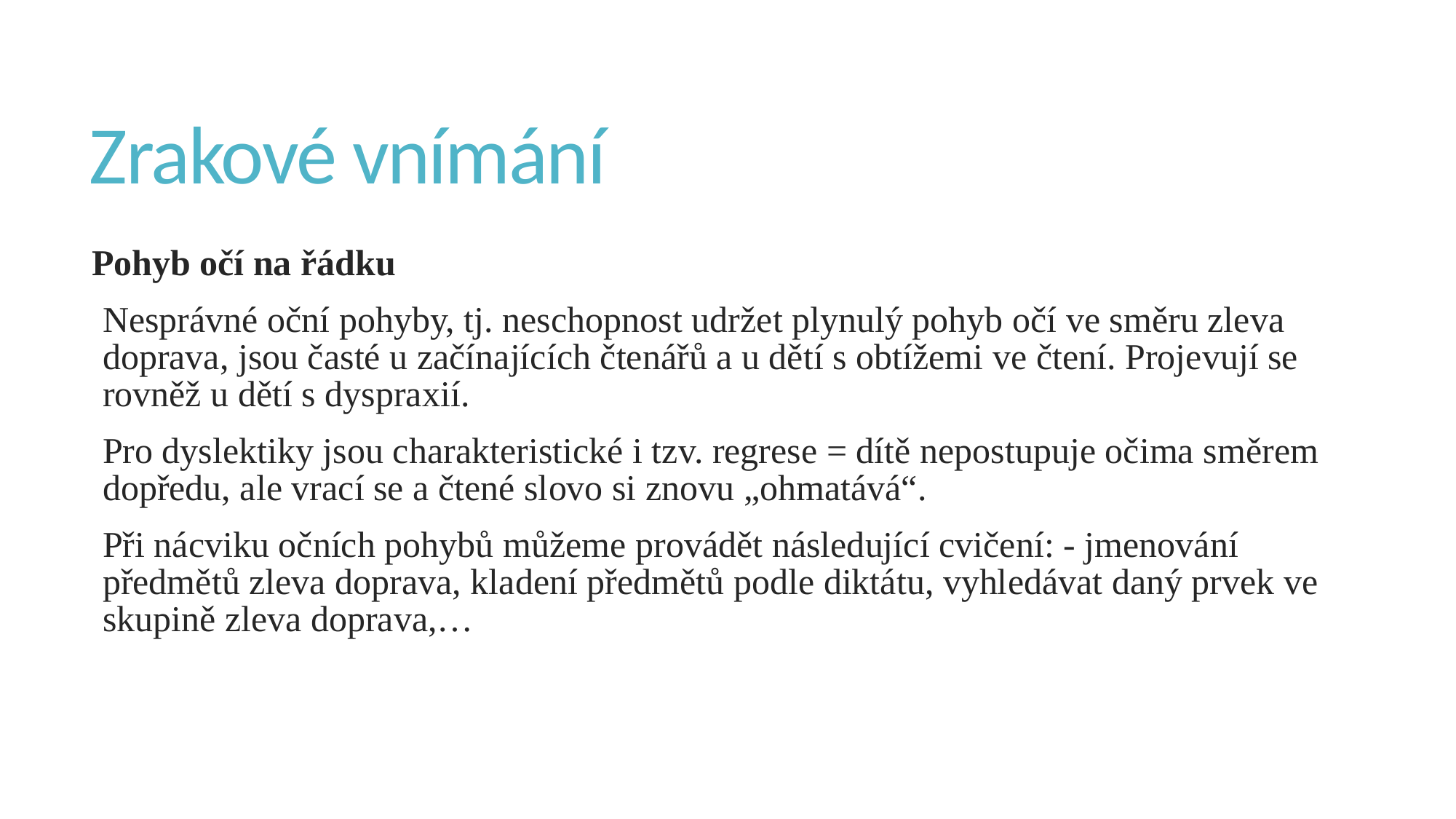

# Zrakové vnímání
Pohyb očí na řádku
Nesprávné oční pohyby, tj. neschopnost udržet plynulý pohyb očí ve směru zleva doprava, jsou časté u začínajících čtenářů a u dětí s obtížemi ve čtení. Projevují se rovněž u dětí s dyspraxií.
Pro dyslektiky jsou charakteristické i tzv. regrese = dítě nepostupuje očima směrem dopředu, ale vrací se a čtené slovo si znovu „ohmatává“.
Při nácviku očních pohybů můžeme provádět následující cvičení: - jmenování předmětů zleva doprava, kladení předmětů podle diktátu, vyhledávat daný prvek ve skupině zleva doprava,…